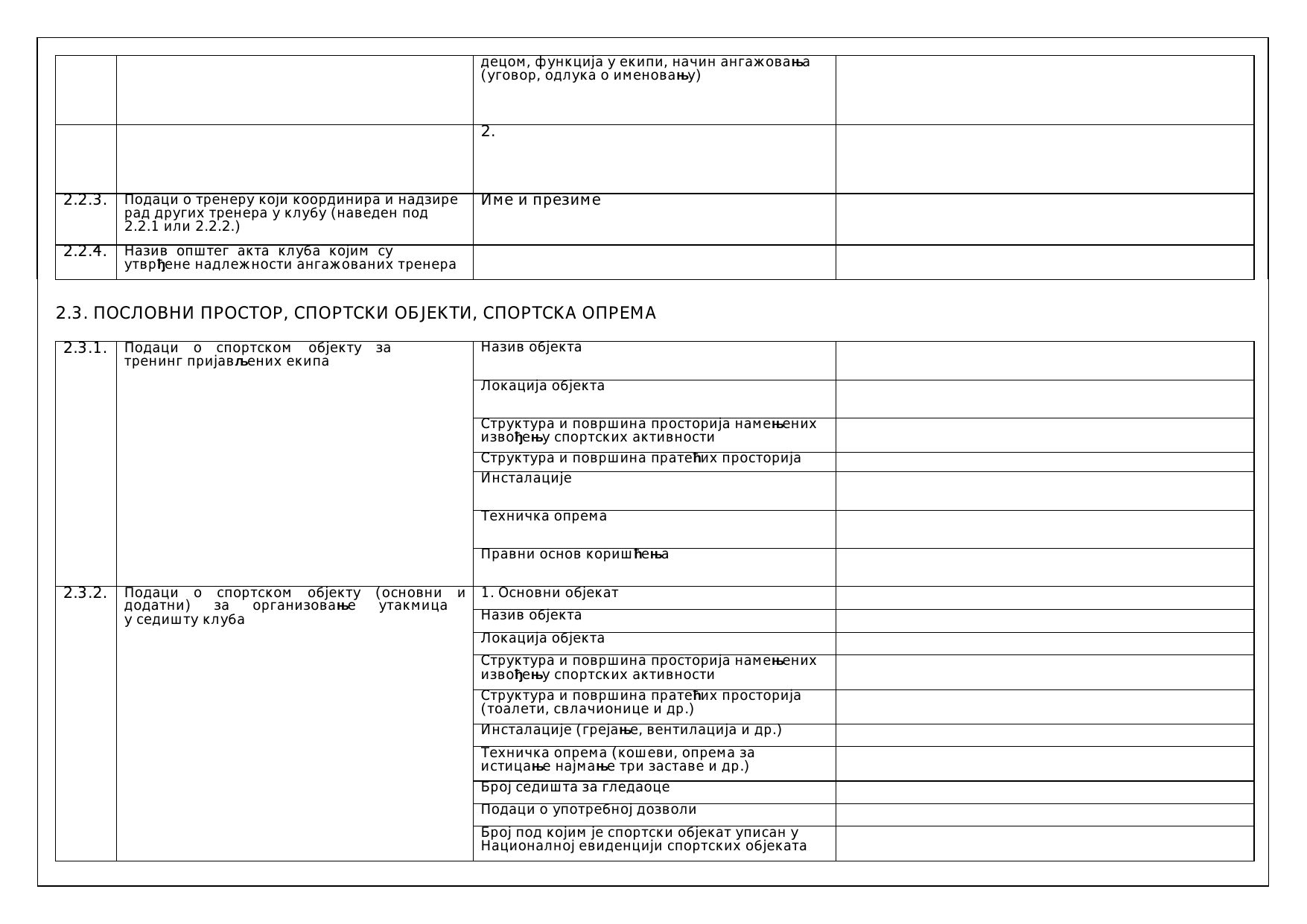

|  |  |  |  |  |  |
| --- | --- | --- | --- | --- | --- |
|  |  |  | децом, функција у екипи, начин ангажовања (уговор, одлука о именовању) |  |  |
|  |  |  | 2. |  |  |
|  | 2.2.3. | Подаци о тренеру који координира и надзире рад других тренера у клубу (наведен под 2.2.1 или 2.2.2.) | Име и презиме |  |  |
|  | 2.2.4. | Назив општег акта клуба којим су утврђене надлежности ангажованих тренера |  |  |  |

2.3. ПОСЛОВНИ ПРОСТОР, СПОРТСКИ ОБЈЕКТИ, СПОРТСКА ОПРЕМА
| 2.3.1. | Подаци о спортском објекту за тренинг пријављених екипа | Назив објекта |  |
| --- | --- | --- | --- |
|  |  | Локација објекта |  |
|  |  | Структура и површина просторија намењених извођењу спортских активности |  |
|  |  | Структура и површина пратећих просторија |  |
|  |  | Инсталације |  |
|  |  | Техничка опрема |  |
|  |  | Правни основ коришћења |  |
| 2.3.2. | Подаци о спортском објекту (основни и додатни) за организовање утакмица у седишту клуба | 1. Основни објекат |  |
|  |  | Назив објекта |  |
|  |  | Локација објекта |  |
|  |  | Структура и површина просторија намењених извођењу спортских активности |  |
|  |  | Структура и површина пратећих просторија (тоалети, свлачионице и др.) |  |
|  |  | Инсталације (грејање, вентилација и др.) |  |
|  |  | Техничка опрема (кошеви, опрема за истицање најмање три заставе и др.) |  |
|  |  | Број седишта за гледаоце |  |
|  |  | Подаци о употребној дозволи |  |
|  |  | Број под којим је спортски објекат уписан у Националној евиденцији спортских објеката |  |